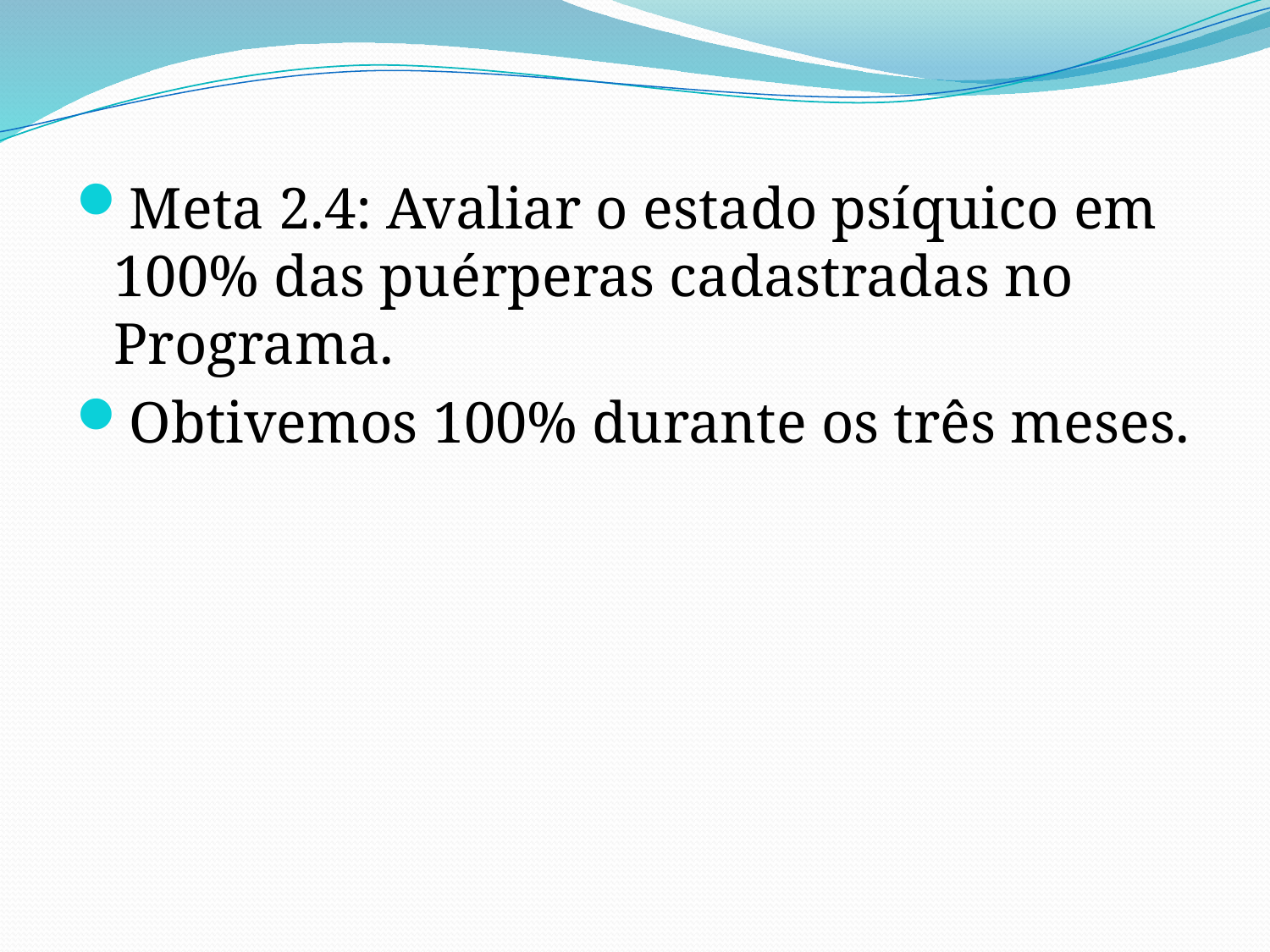

Meta 2.4: Avaliar o estado psíquico em 100% das puérperas cadastradas no Programa.
Obtivemos 100% durante os três meses.